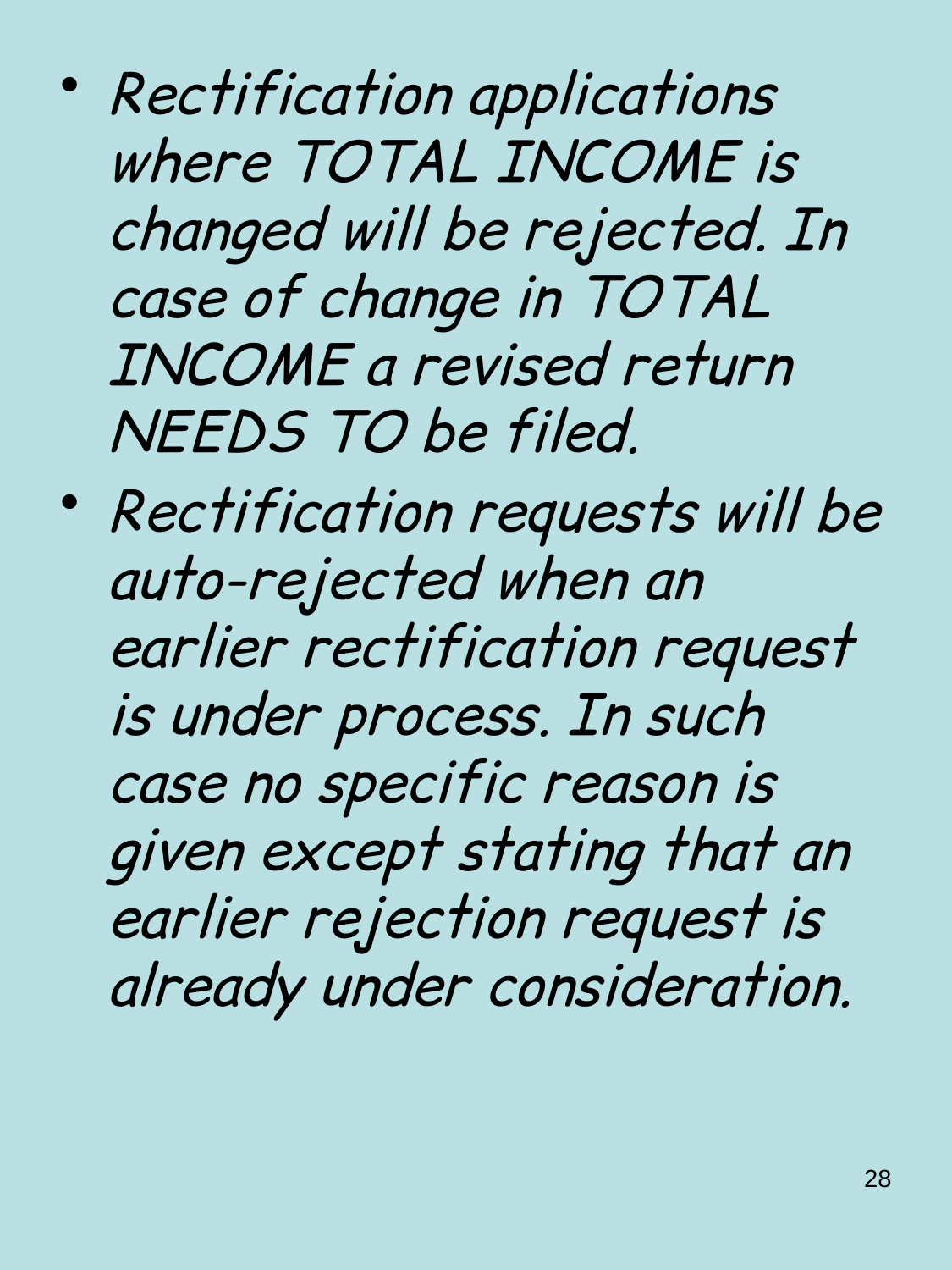

Rectification applications where TOTAL INCOME is changed will be rejected. In case of change in TOTAL INCOME a revised return NEEDS TO be filed.
Rectification requests will be auto-rejected when an earlier rectification request is under process. In such case no specific reason is given except stating that an earlier rejection request is already under consideration.
28